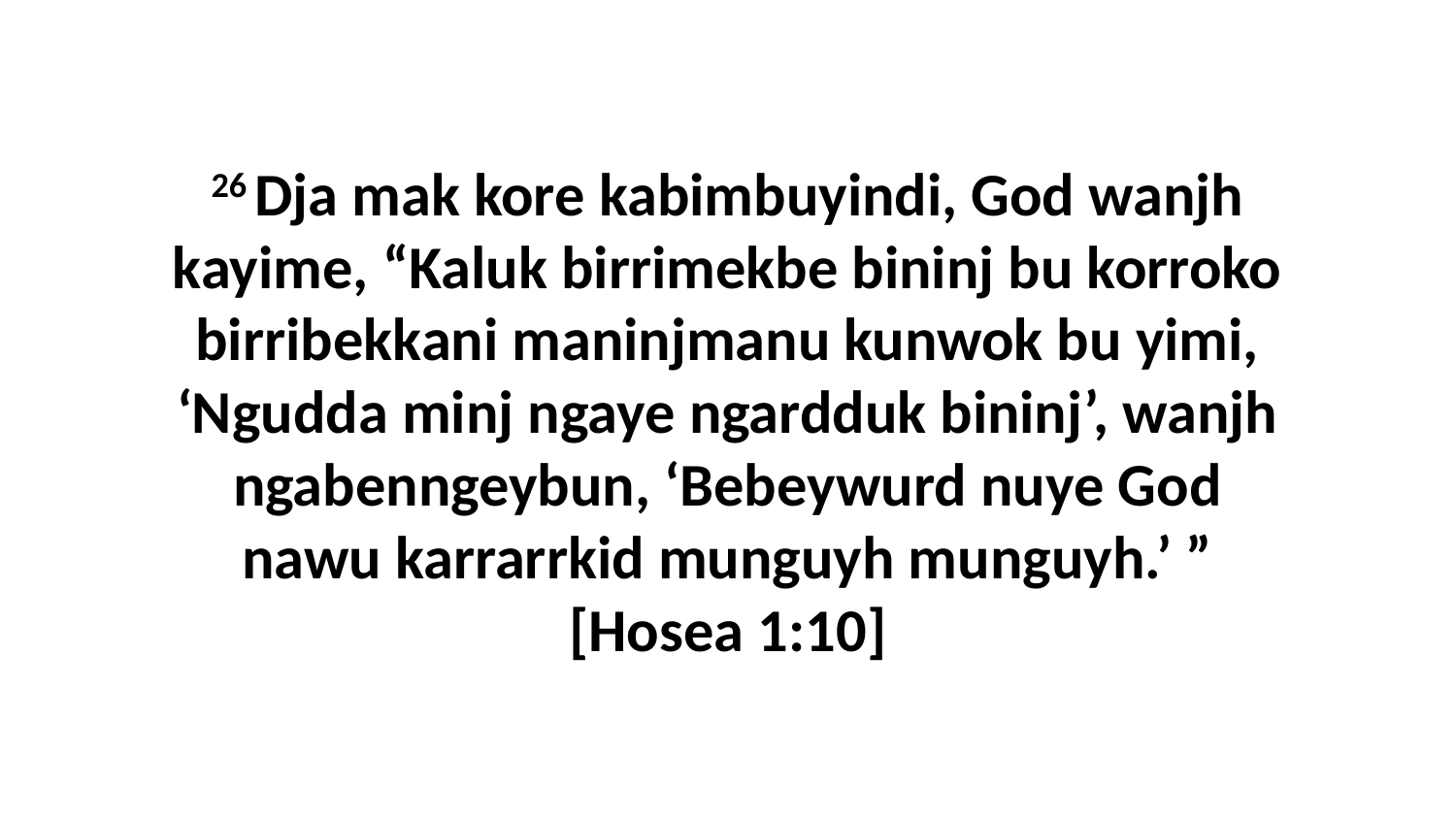

26 Dja mak kore kabimbuyindi, God wanjh kayime, “Kaluk birrimekbe bininj bu korroko birribekkani maninjmanu kunwok bu yimi, ‘Ngudda minj ngaye ngardduk bininj’, wanjh ngabenngeybun, ‘Bebeywurd nuye God nawu karrarrkid munguyh munguyh.’ ” [Hosea 1:10]